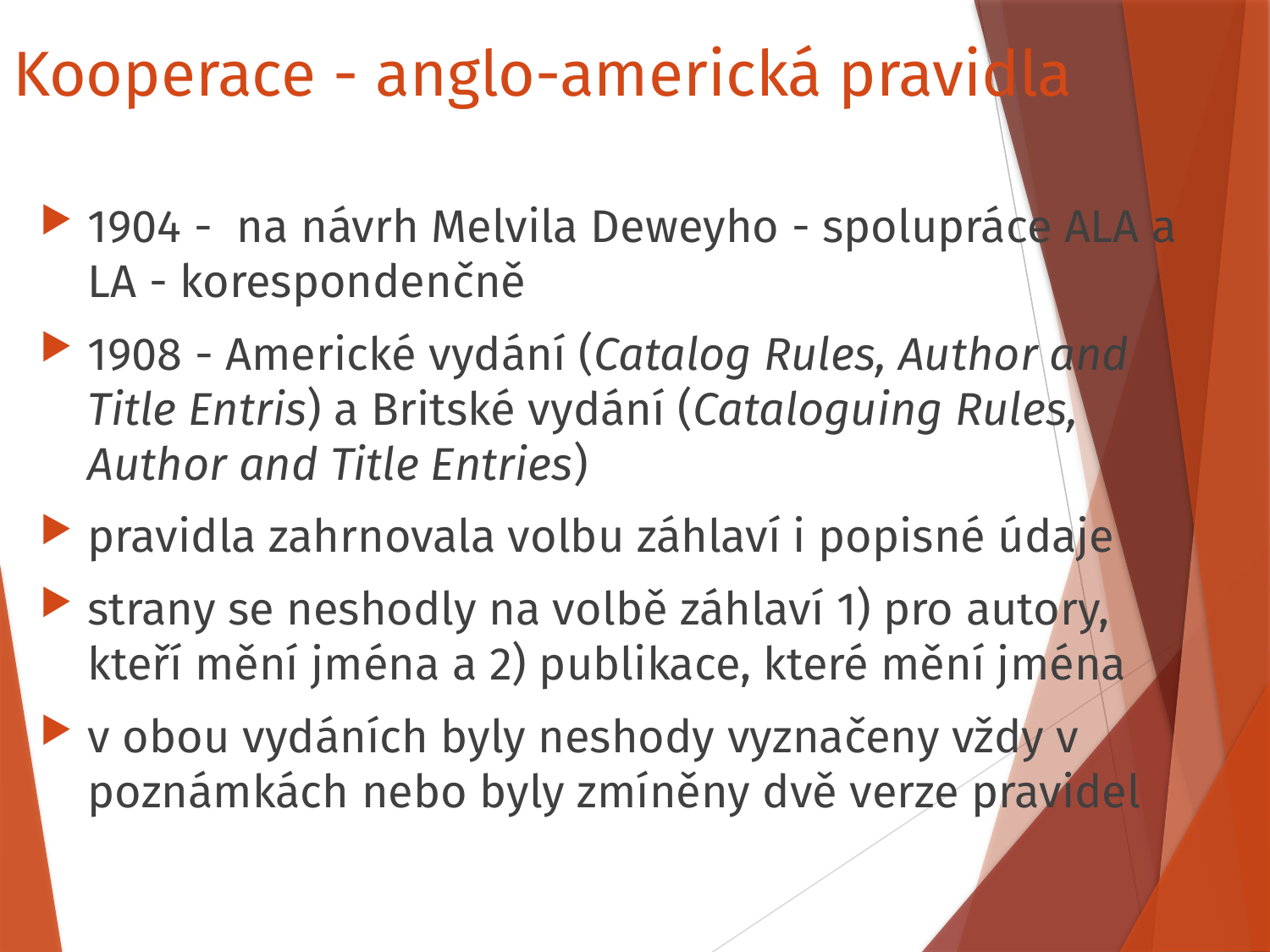

# Kooperace - anglo-americká pravidla
1904 -  na návrh Melvila Deweyho - spolupráce ALA a LA - korespondenčně
1908 - Americké vydání (Catalog Rules, Author and Title Entris) a Britské vydání (Cataloguing Rules, Author and Title Entries)
pravidla zahrnovala volbu záhlaví i popisné údaje
strany se neshodly na volbě záhlaví 1) pro autory, kteří mění jména a 2) publikace, které mění jména
v obou vydáních byly neshody vyznačeny vždy v poznámkách nebo byly zmíněny dvě verze pravidel